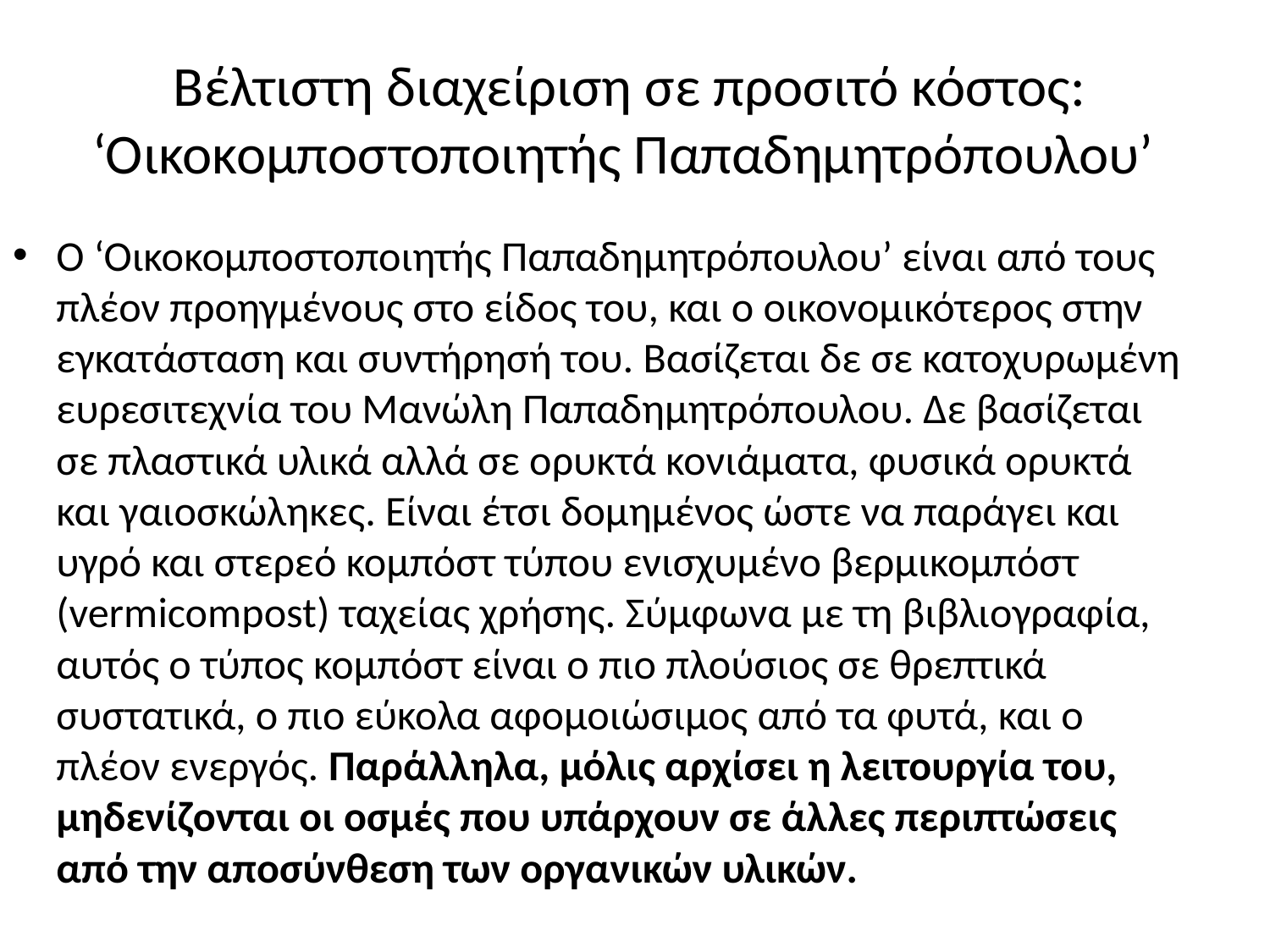

# Βέλτιστη διαχείριση σε προσιτό κόστος: ‘Οικοκομποστοποιητής Παπαδημητρόπουλου’
Ο ‘Οικοκομποστοποιητής Παπαδημητρόπουλου’ είναι από τους πλέον προηγμένους στο είδος του, και ο οικονομικότερος στην εγκατάσταση και συντήρησή του. Βασίζεται δε σε κατοχυρωμένη ευρεσιτεχνία του Μανώλη Παπαδημητρόπουλου. Δε βασίζεται σε πλαστικά υλικά αλλά σε ορυκτά κονιάματα, φυσικά ορυκτά και γαιοσκώληκες. Είναι έτσι δομημένος ώστε να παράγει και υγρό και στερεό κομπόστ τύπου ενισχυμένο βερμικομπόστ (vermicompost) ταχείας χρήσης. Σύμφωνα με τη βιβλιογραφία, αυτός ο τύπος κομπόστ είναι ο πιο πλούσιος σε θρεπτικά συστατικά, ο πιο εύκολα αφομοιώσιμος από τα φυτά, και ο πλέον ενεργός. Παράλληλα, μόλις αρχίσει η λειτουργία του, μηδενίζονται οι οσμές που υπάρχουν σε άλλες περιπτώσεις από την αποσύνθεση των οργανικών υλικών.